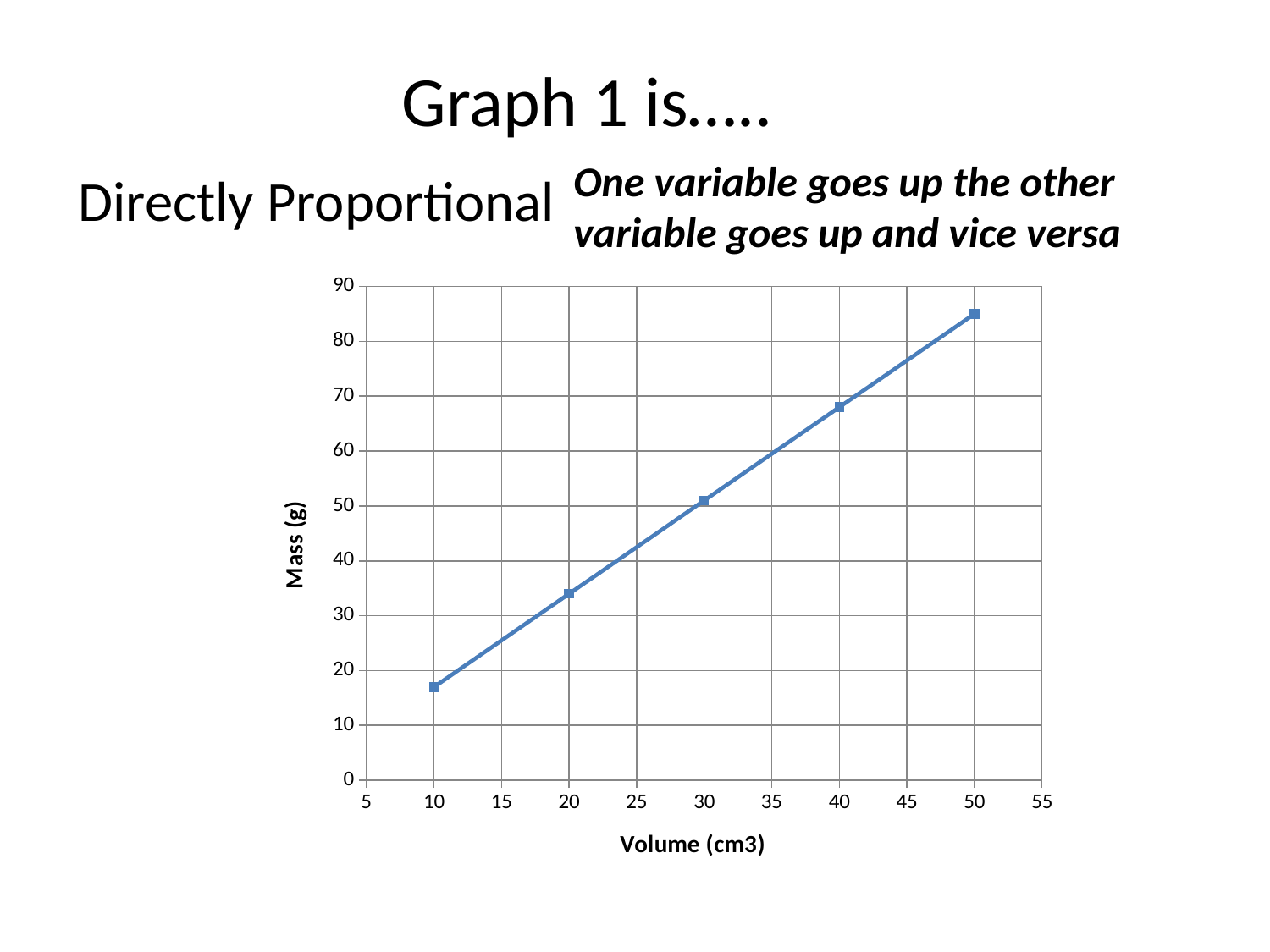

# Graph 1 is…..
One variable goes up the other variable goes up and vice versa
 Directly Proportional

### Chart

| Category | mass(g) |
|---|---|